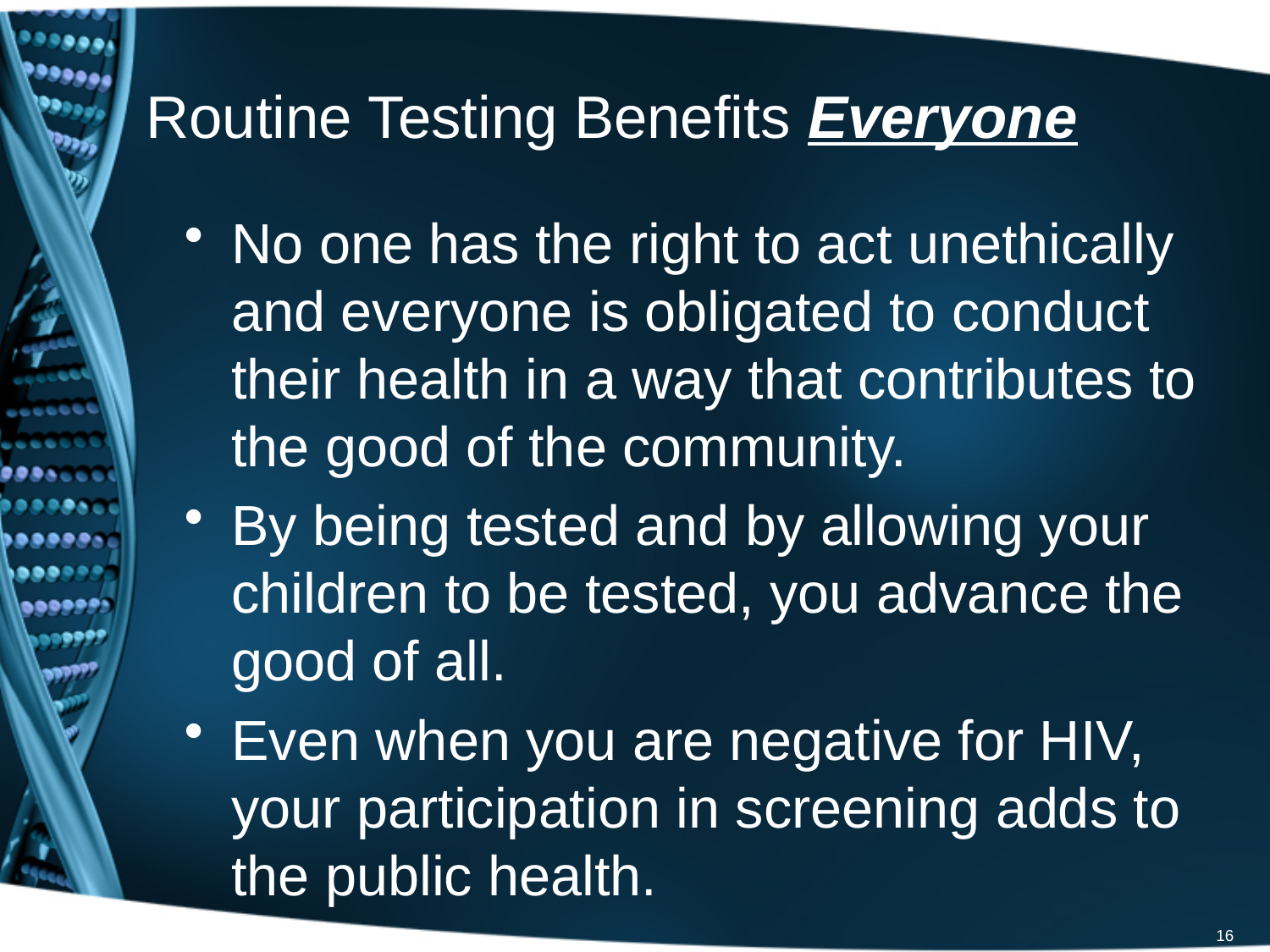

# Routine Testing Benefits Everyone
No one has the right to act unethically and everyone is obligated to conduct their health in a way that contributes to the good of the community.
By being tested and by allowing your children to be tested, you advance the good of all.
Even when you are negative for HIV, your participation in screening adds to the public health.

16